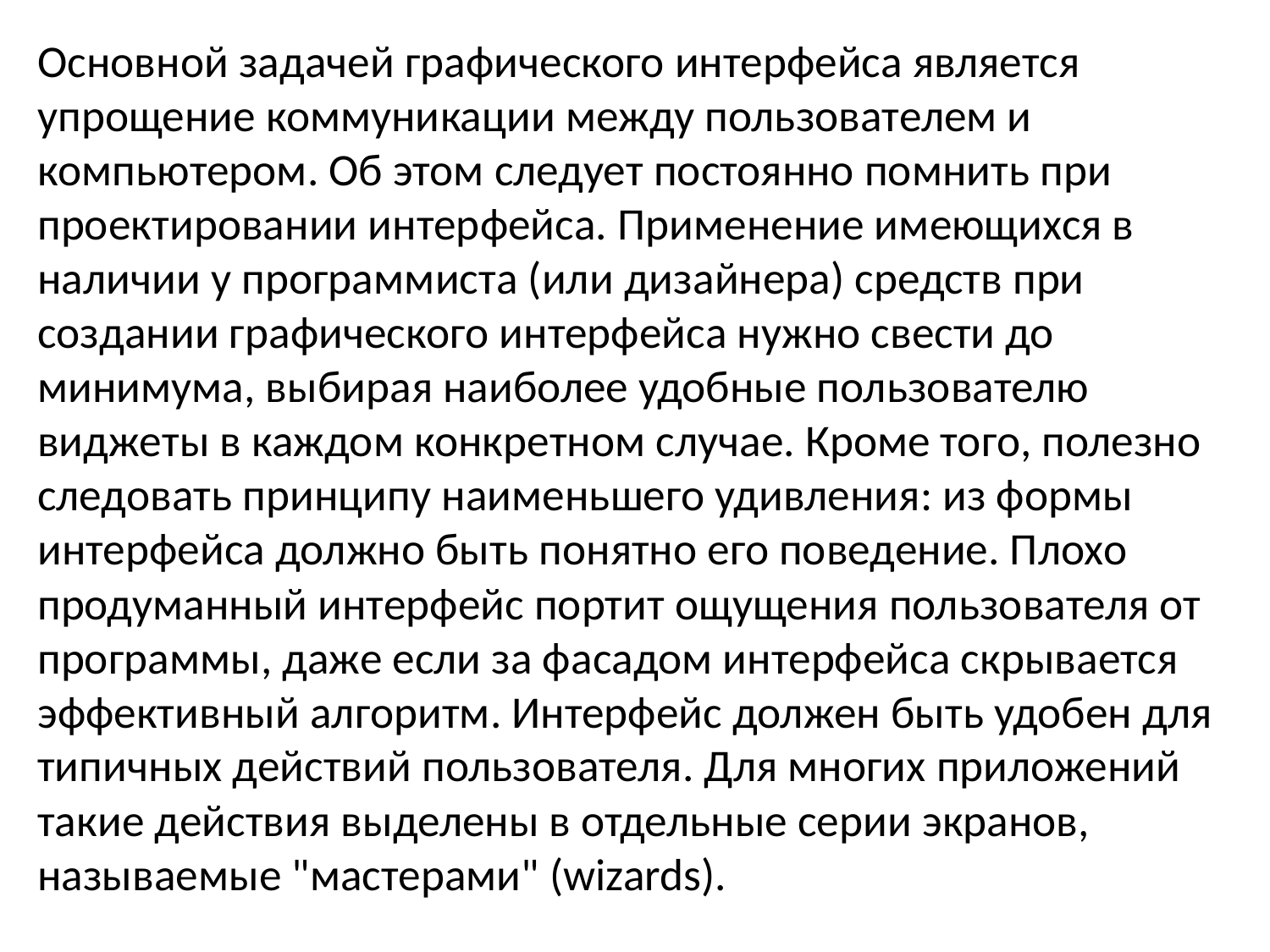

Основной задачей графического интерфейса является упрощение коммуникации между пользователем и компьютером. Об этом следует постоянно помнить при проектировании интерфейса. Применение имеющихся в наличии у программиста (или дизайнера) средств при создании графического интерфейса нужно свести до минимума, выбирая наиболее удобные пользователю виджеты в каждом конкретном случае. Кроме того, полезно следовать принципу наименьшего удивления: из формы интерфейса должно быть понятно его поведение. Плохо продуманный интерфейс портит ощущения пользователя от программы, даже если за фасадом интерфейса скрывается эффективный алгоритм. Интерфейс должен быть удобен для типичных действий пользователя. Для многих приложений такие действия выделены в отдельные серии экранов, называемые "мастерами" (wizards).